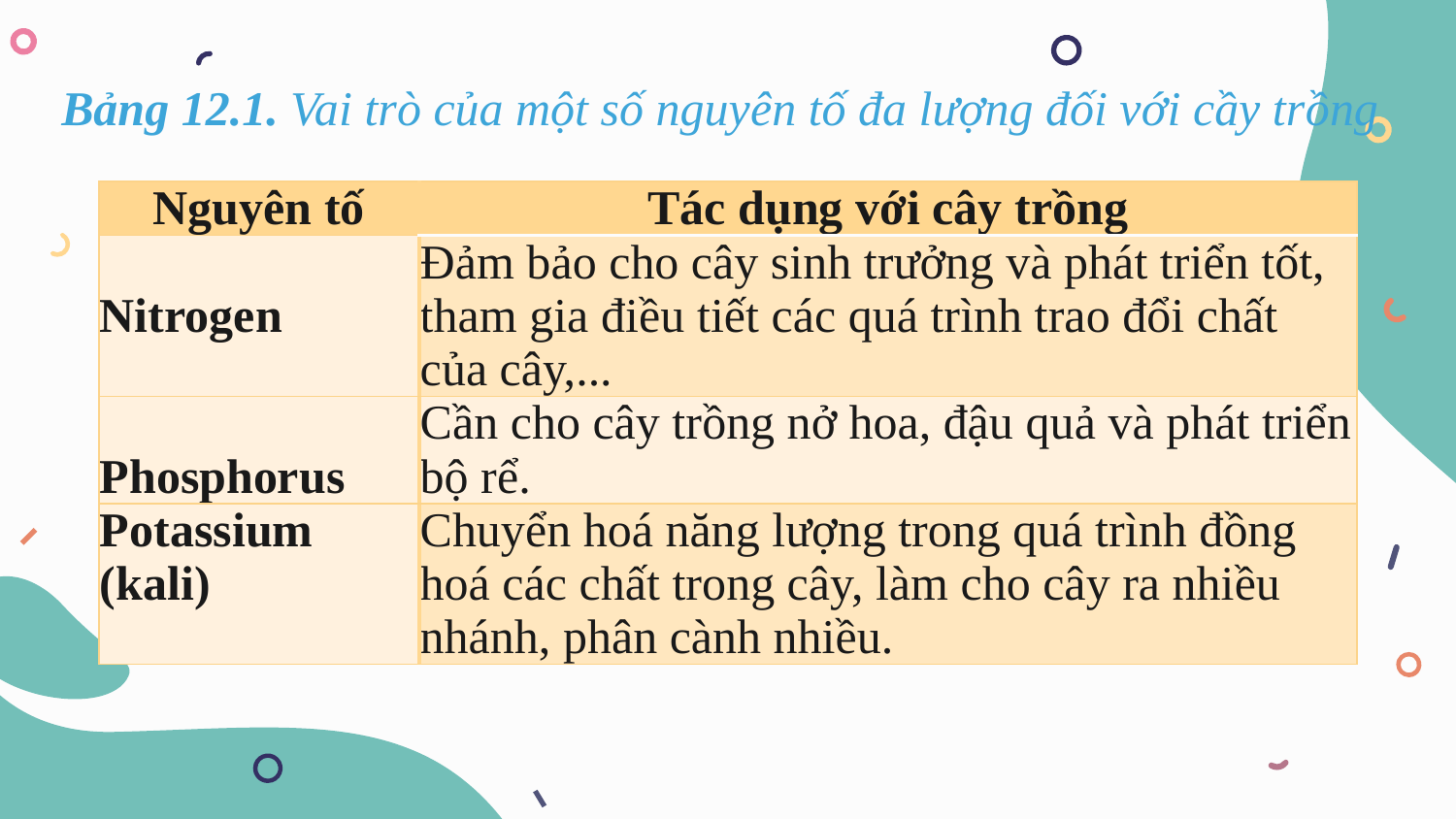

Bảng 12.1. Vai trò của một số nguyên tố đa lượng đối với cầy trồng
| Nguyên tố | Tác dụng với cây trồng |
| --- | --- |
| Nitrogen | Đảm bảo cho cây sinh trưởng và phát triển tốt, tham gia điều tiết các quá trình trao đổi chất của cây,... |
| Phosphorus | Cần cho cây trồng nở hoa, đậu quả và phát triển bộ rể. |
| Potassium (kali) | Chuyển hoá năng lượng trong quá trình đồng hoá các chất trong cây, làm cho cây ra nhiều nhánh, phân cành nhiều. |